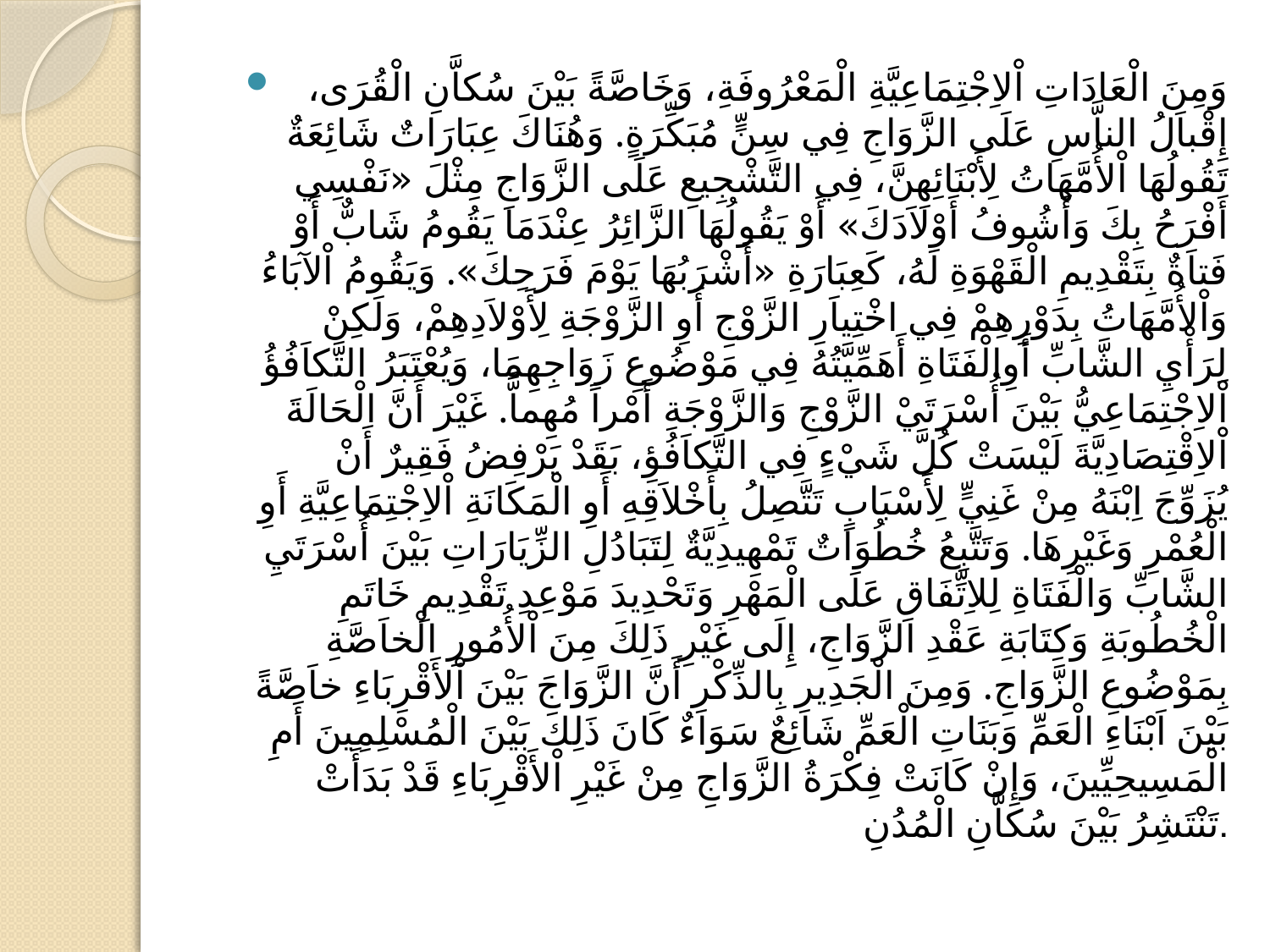

#
وَمِنَ الْعَادَاتِ اْلاِجْتِمَاعِيَّةِ الْمَعْرُوفَةِ، وَخَاصَّةً بَيْنَ سُكاَّنِ الْقُرَى، إِقْباَلُ الناَّسِ عَلَى الزَّوَاجِ فِي سِنٍّ مُبَكِّرَةٍ. وَهُنَاكَ عِبَارَاتٌ شَائِعَةٌ تَقُولُهَا اْلأُمَّهَاتُ لِأَبْنَائِهِنَّ، فِي التَّشْجِيعِ عَلَى الزَّوَاجِ مِثْلَ «نَفْسِي أَفْرَحُ بِكَ وَأَشُوفُ أَوْلاَدَكَ» أَوْ يَقُولُهَا الزَّائِرُ عِنْدَمَا يَقُومُ شَابٌّ أَوْ فَتاَةٌ بِتَقْدِيمِ الْقَهْوَةِ لَهُ، كَعِبَارَةِ «أَشْرَبُهَا يَوْمَ فَرَحِكَ». وَيَقُومُ اْلآبَاءُ وَاْلأُمَّهَاتُ بِدَوْرِهِمْ فِي اخْتِياَرِ الزَّوْجِ أَوِ الزَّوْجَةِ لِأَوْلاَدِهِمْ، وَلَكِنْ لِرَأْيِ الشَّابِّ أَوِالْفَتَاةِ أَهَمِّيَّتُهُ فِي مَوْضُوعِ زَوَاجِهِمَا، وَيُعْتَبَرُ التَّكاَفُؤُ اْلاِجْتِمَاعِيُّ بَيْنَ أُسْرَتَيْ الزَّوْجِ وَالزَّوْجَةِ أَمْراً مُهِماًّ. غَيْرَ أَنَّ الْحَالَةَ اْلاِقْتِصَادِيَّةَ لَيْسَتْ كُلَّ شَيْءٍ فِي التَّكاَفُؤِ، بَقَدْ يَرْفِضُ فَقِيرٌ أَنْ يُزَوِّجَ اِبْنَهُ مِنْ غَنِيٍّ لِأَسْبَابٍ تَتَّصِلُ بِأَخْلاَقِهِ أَوِ الْمَكَانَةِ اْلاِجْتِمَاعِيَّةِ أَوِ الْعُمْرِ وَغَيْرِهَا. وَتَتَّبِعُ خُطُوَاتٌ تَمْهِيدِيَّةٌ لِتَبَادُلِ الزِّيَارَاتِ بَيْنَ أُسْرَتَيِ الشَّابِّ وَالْفَتَاةِ لِلاِتِّفَاقِ عَلَى الْمَهْرِ وَتَحْدِيدَ مَوْعِدِ تَقْدِيمِ خَاتَمِ الْخُطُوبَةِ وَكِتَابَةِ عَقْدِ الزَّوَاجِ، إِلَى غَيْرِ ذَلِكَ مِنَ اْلأُمُورِ الْخاَصَّةِ بِمَوْضُوعِ الزَّوَاجِ. وَمِنَ الْجَدِيرِ بِالذِّكْرِ أَنَّ الزَّوَاجَ بَيْنَ اْلأَقْرِبَاءِ خاَصَّةً بَيْنَ اَبْنَاءِ الْعَمِّ وَبَنَاتِ الْعَمِّ شَائِعٌ سَوَاءٌ كَانَ ذَلِكَ بَيْنَ الْمُسْلِمِينَ أَمِ الْمَسِيحِيِّينَ، وَإِنْ كَانَتْ فِكْرَةُ الزَّوَاجِ مِنْ غَيْرِ اْلأَقْرِبَاءِ قَدْ بَدَأَتْ تَنْتَشِرُ بَيْنَ سُكاَّنِ الْمُدُنِ.